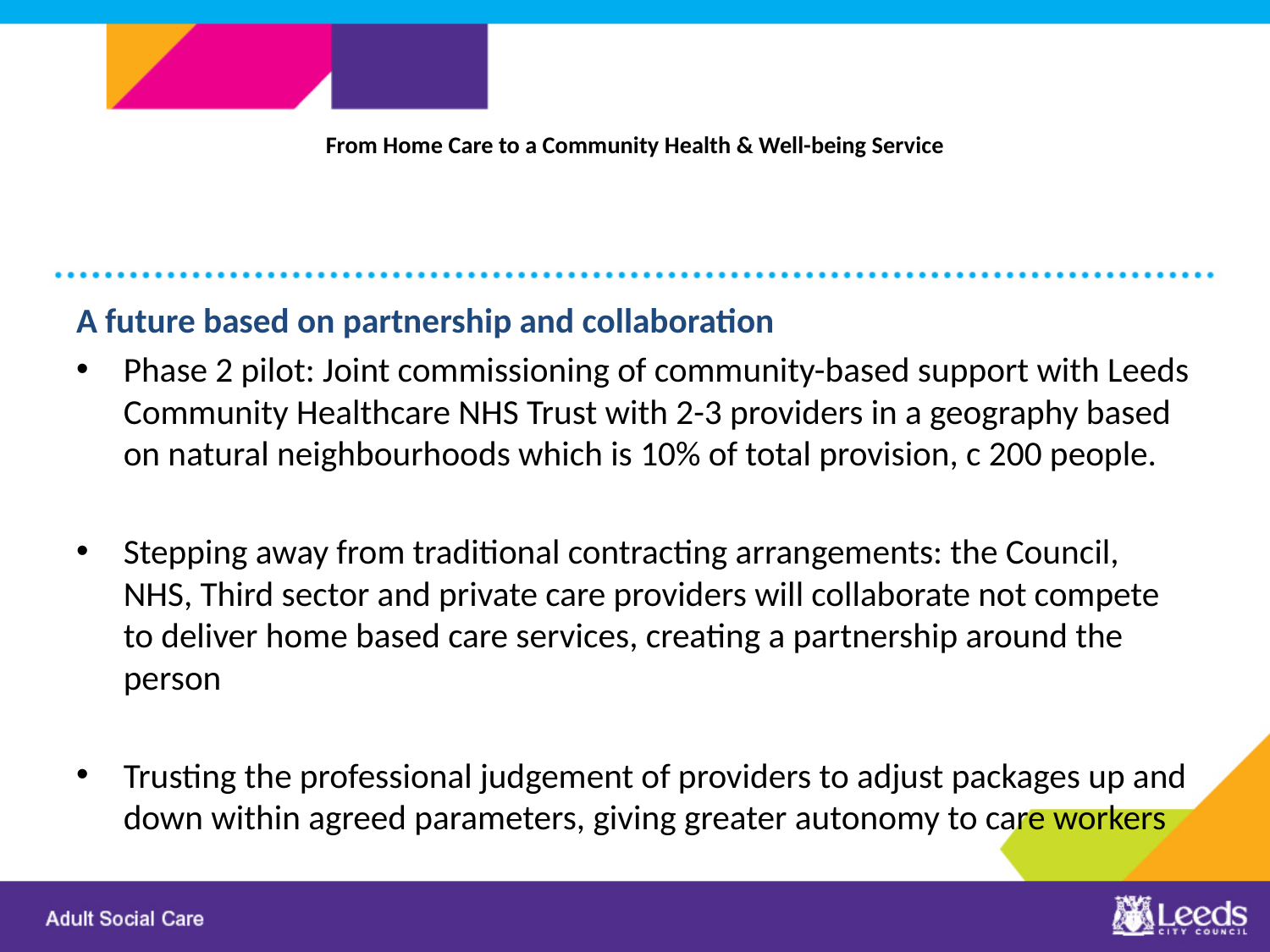

# From Home Care to a Community Health & Well-being Service
A future based on partnership and collaboration
Phase 2 pilot: Joint commissioning of community-based support with Leeds Community Healthcare NHS Trust with 2-3 providers in a geography based on natural neighbourhoods which is 10% of total provision, c 200 people.

Stepping away from traditional contracting arrangements: the Council, NHS, Third sector and private care providers will collaborate not compete to deliver home based care services, creating a partnership around the person

Trusting the professional judgement of providers to adjust packages up and down within agreed parameters, giving greater autonomy to care workers